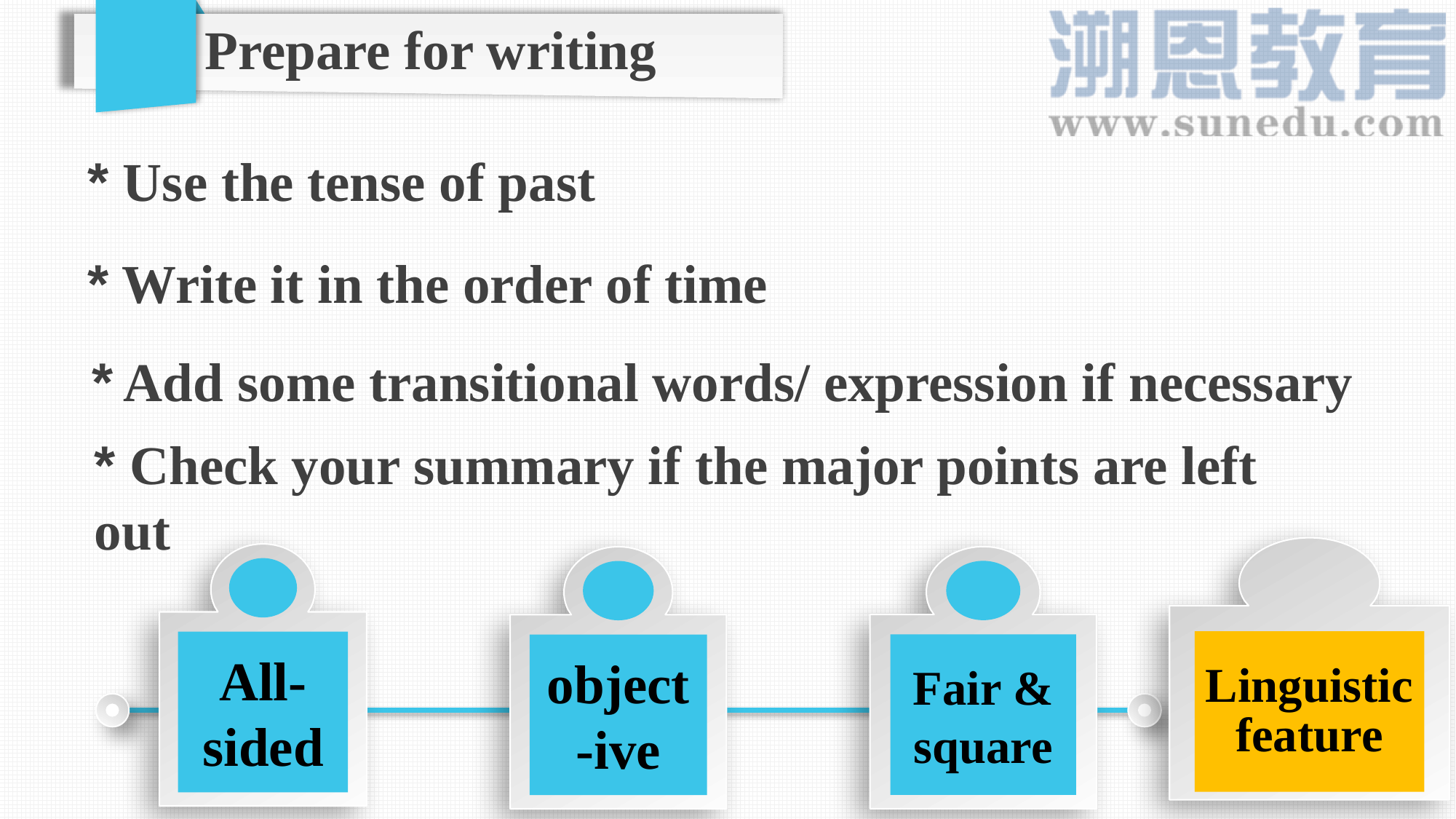

Prepare for writing
* Use the tense of past
* Write it in the order of time
* Add some transitional words/ expression if necessary
* Check your summary if the major points are left out

Linguistic feature

All-sided

Fair & square

object-ive